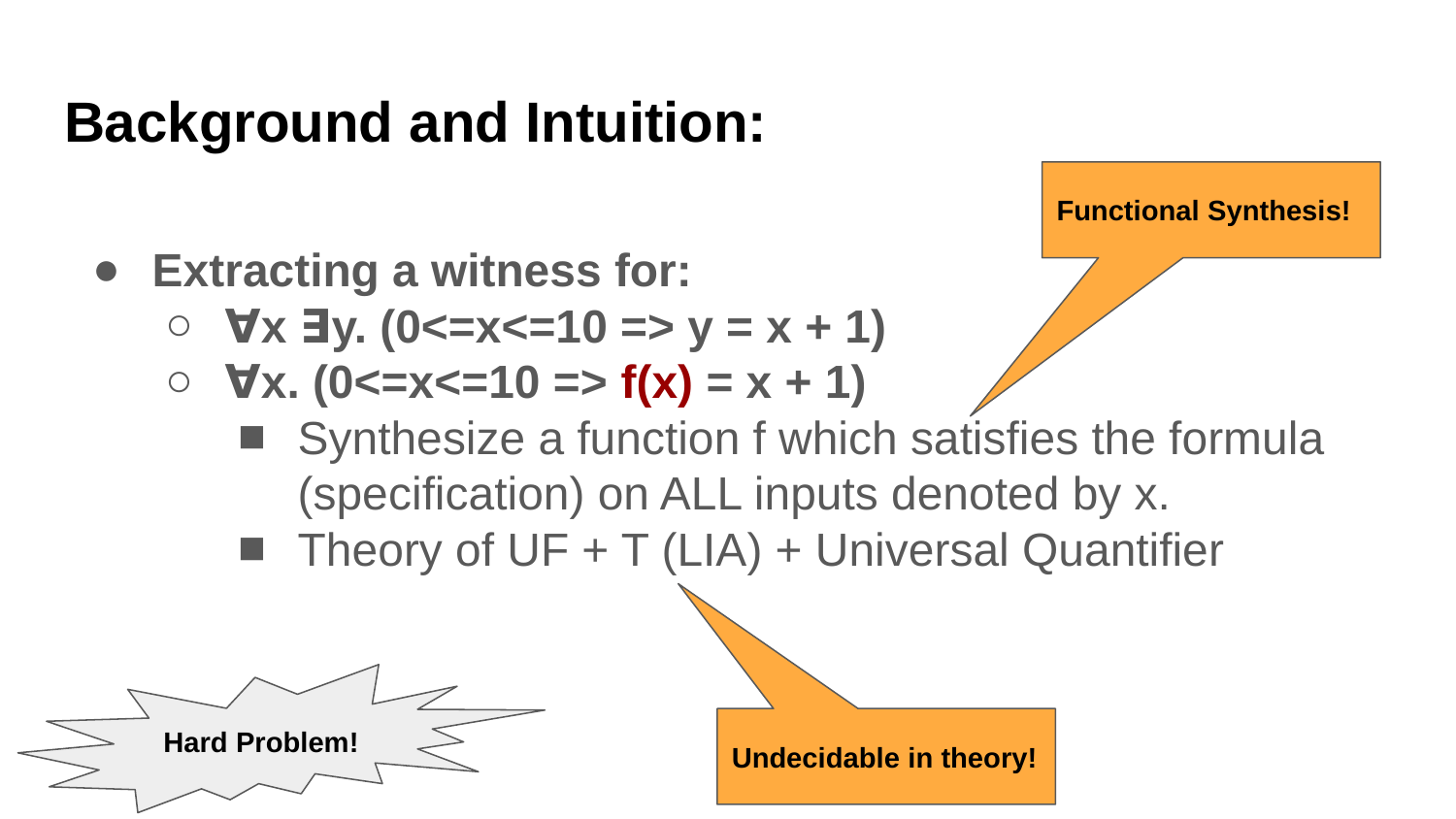

Background and Intuition:
Functional Synthesis!
Extracting a witness for:
∀x ∃y. (0<=x<=10 => y = x + 1)
∀x. (0<=x<=10 => f(x) = x + 1)
Synthesize a function f which satisfies the formula (specification) on ALL inputs denoted by x.
Theory of UF + T (LIA) + Universal Quantifier
Hard Problem!
Undecidable in theory!